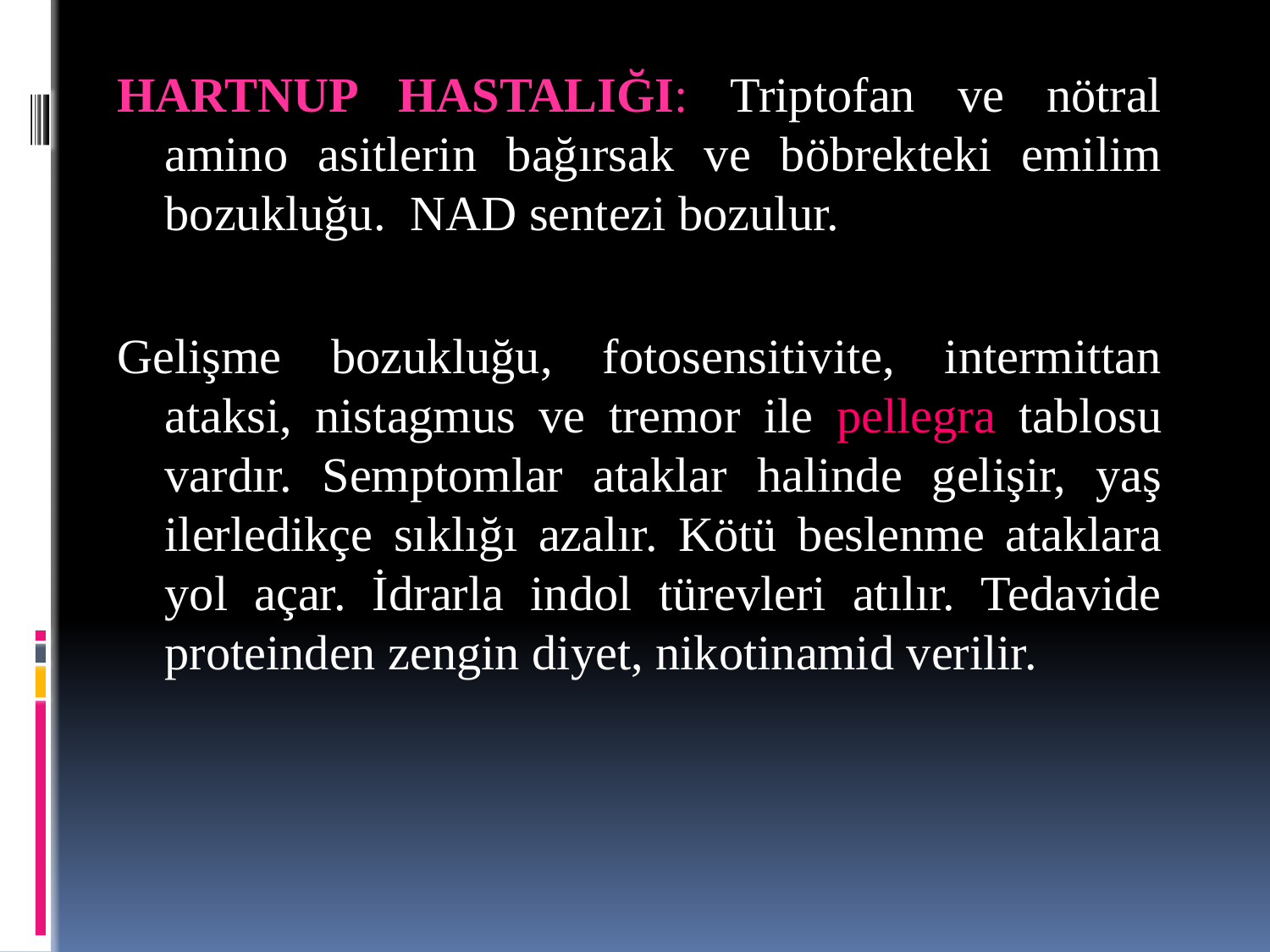

HARTNUP HASTALIĞI: Triptofan ve nötral amino asitlerin bağırsak ve böbrekteki emilim bozukluğu.  NAD sentezi bozulur.

Gelişme bozukluğu, fotosensitivite, intermittan ataksi, nistagmus ve tremor ile pellegra tablosu vardır. Semptomlar ataklar halinde gelişir, yaş ilerledikçe sıklığı azalır. Kötü beslenme ataklara yol açar. İdrarla indol türevleri atılır. Tedavide proteinden zengin diyet, nikotinamid verilir.